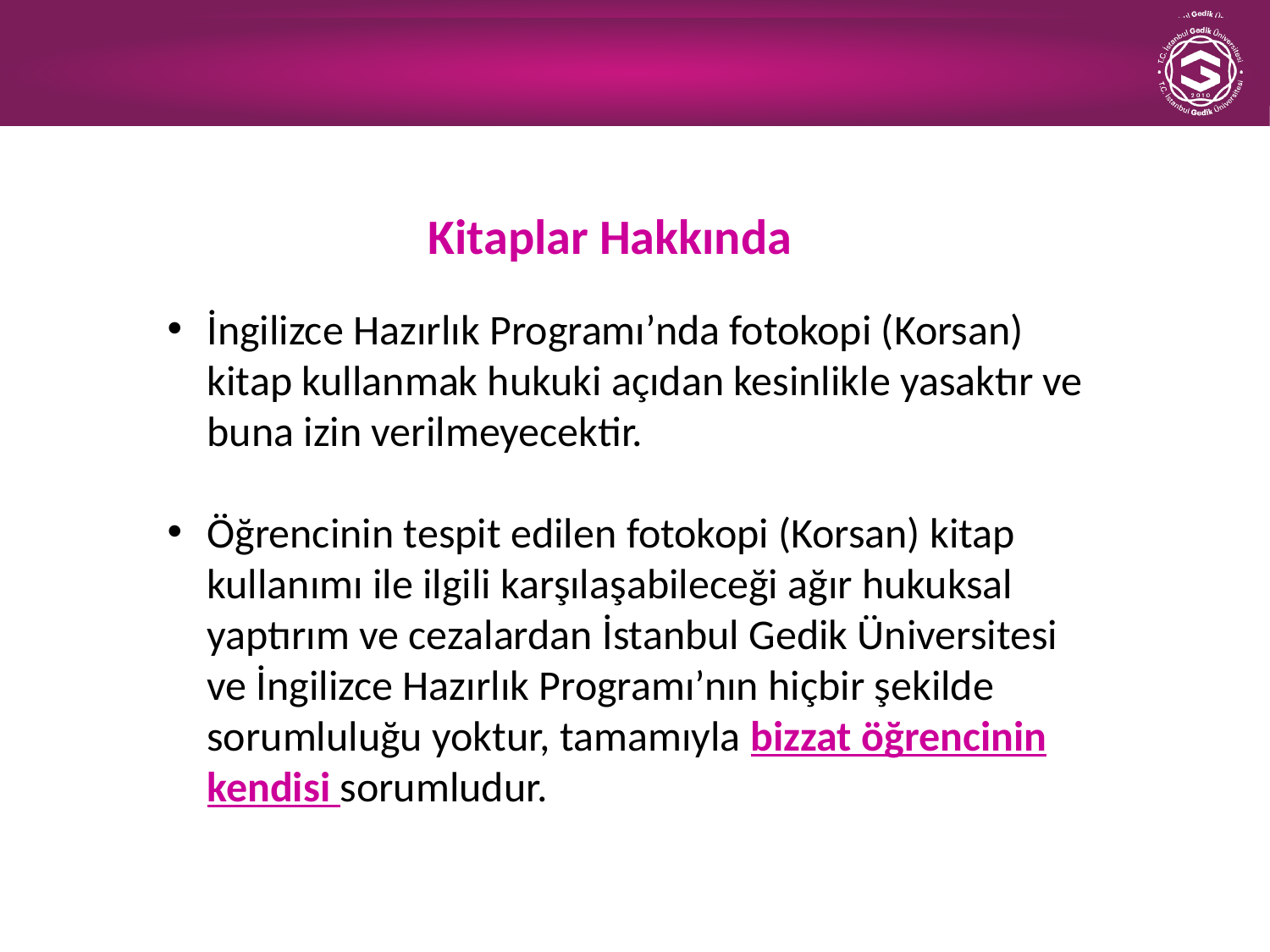

Kitaplar Hakkında
İngilizce Hazırlık Programı’nda fotokopi (Korsan) kitap kullanmak hukuki açıdan kesinlikle yasaktır ve buna izin verilmeyecektir.

Öğrencinin tespit edilen fotokopi (Korsan) kitap kullanımı ile ilgili karşılaşabileceği ağır hukuksal yaptırım ve cezalardan İstanbul Gedik Üniversitesi ve İngilizce Hazırlık Programı’nın hiçbir şekilde sorumluluğu yoktur, tamamıyla bizzat öğrencinin kendisi sorumludur.